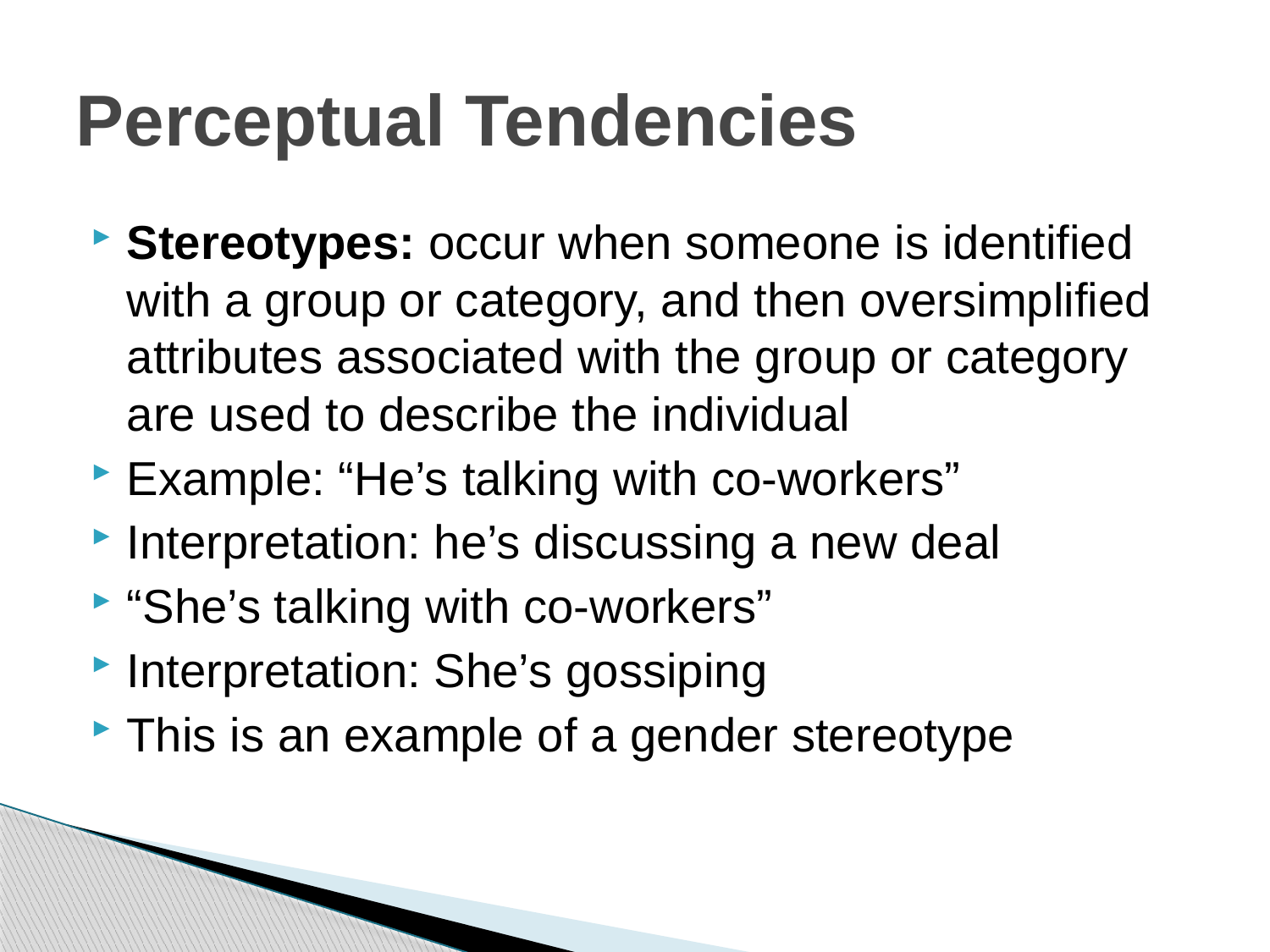

# Perceptual Tendencies
Stereotypes: occur when someone is identified with a group or category, and then oversimplified attributes associated with the group or category are used to describe the individual
Example: “He’s talking with co-workers”
Interpretation: he’s discussing a new deal
“She’s talking with co-workers”
Interpretation: She’s gossiping
This is an example of a gender stereotype